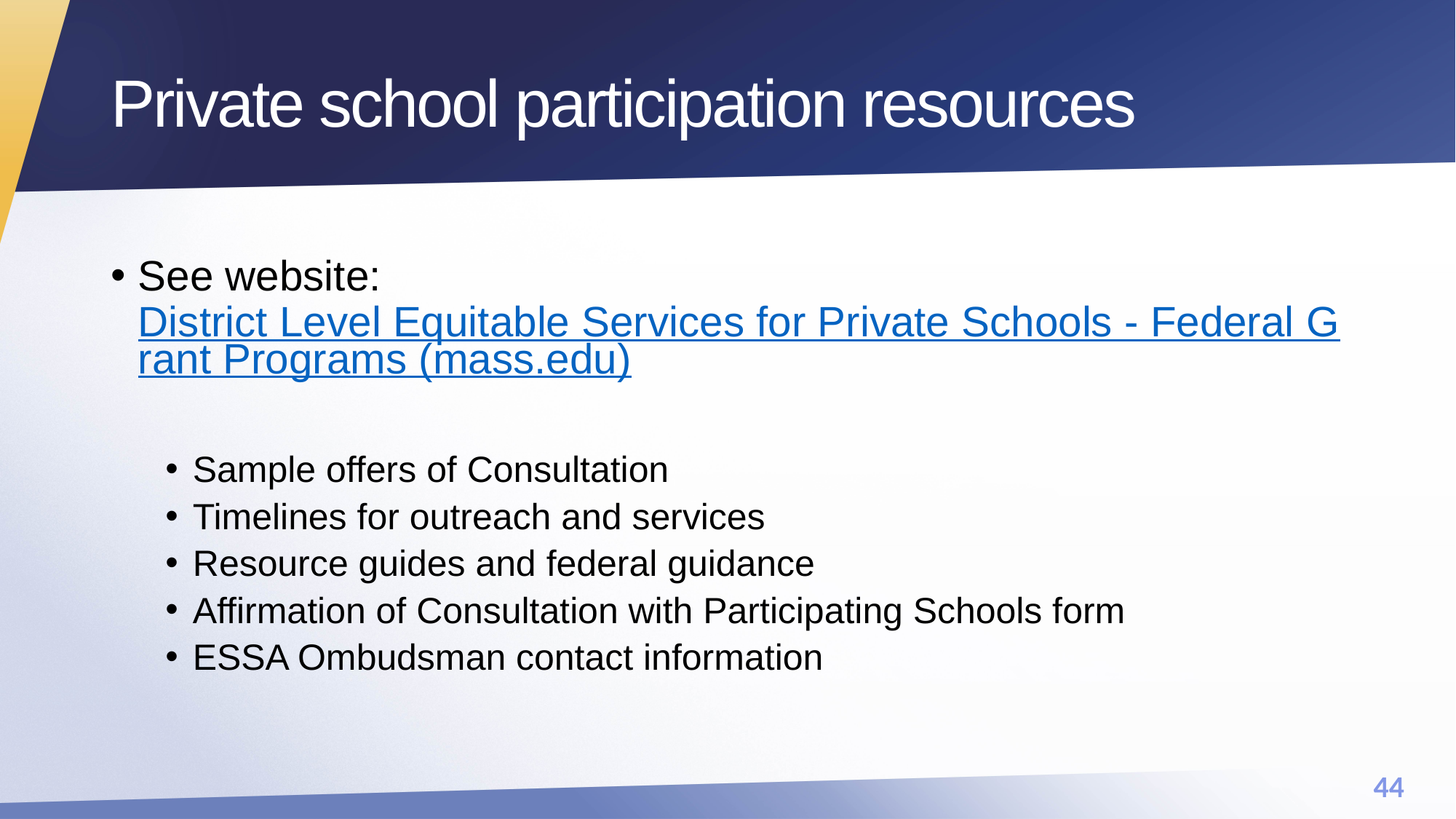

# Private school participation resources
See website: District Level Equitable Services for Private Schools - Federal Grant Programs (mass.edu)

Sample offers of Consultation
Timelines for outreach and services
Resource guides and federal guidance
Affirmation of Consultation with Participating Schools form
ESSA Ombudsman contact information